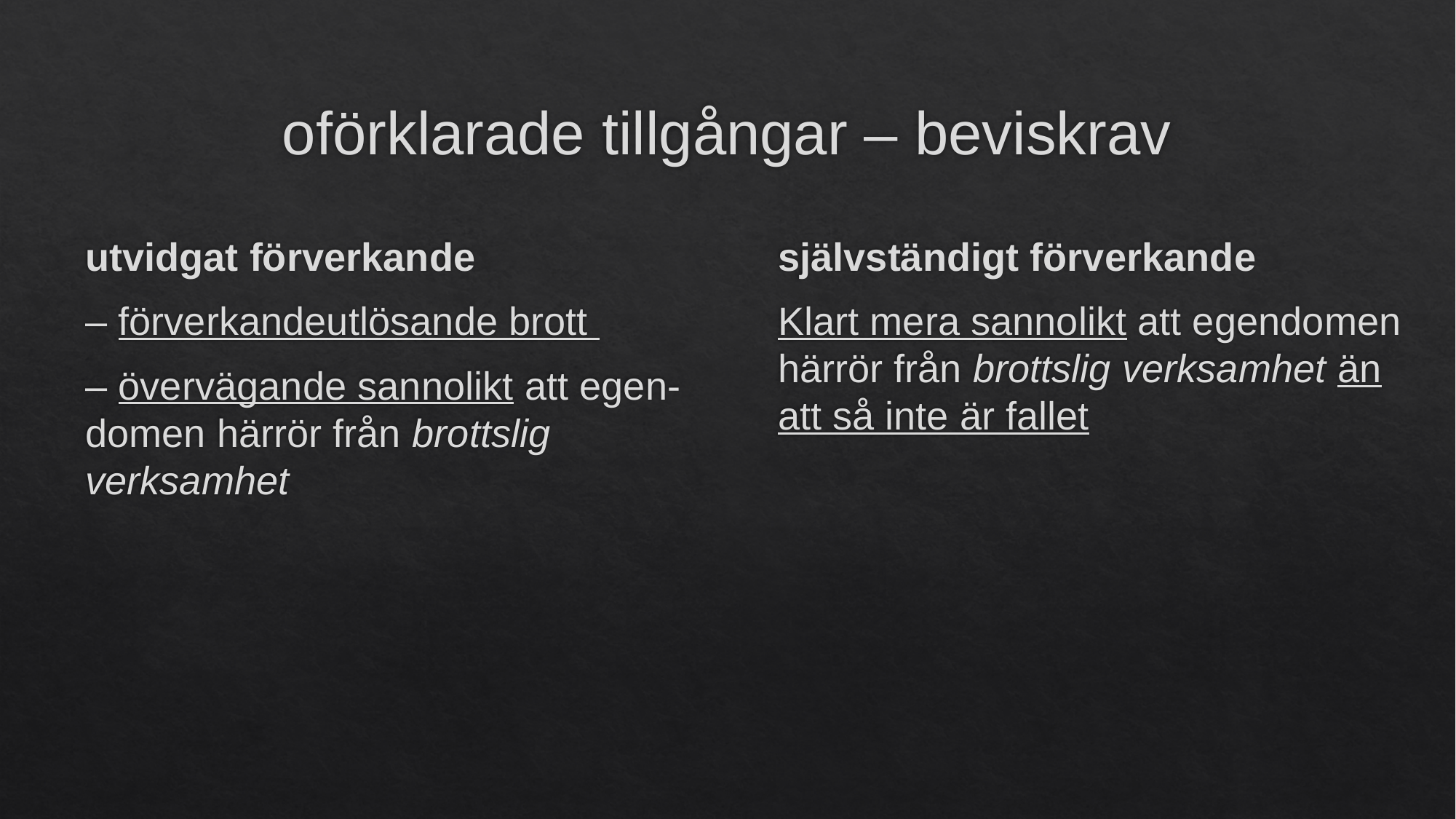

# oförklarade tillgångar – beviskrav
utvidgat förverkande
– förverkandeutlösande brott
– övervägande sannolikt att egen-domen härrör från brottslig verksamhet
självständigt förverkande
Klart mera sannolikt att egendomen härrör från brottslig verksamhet än att så inte är fallet